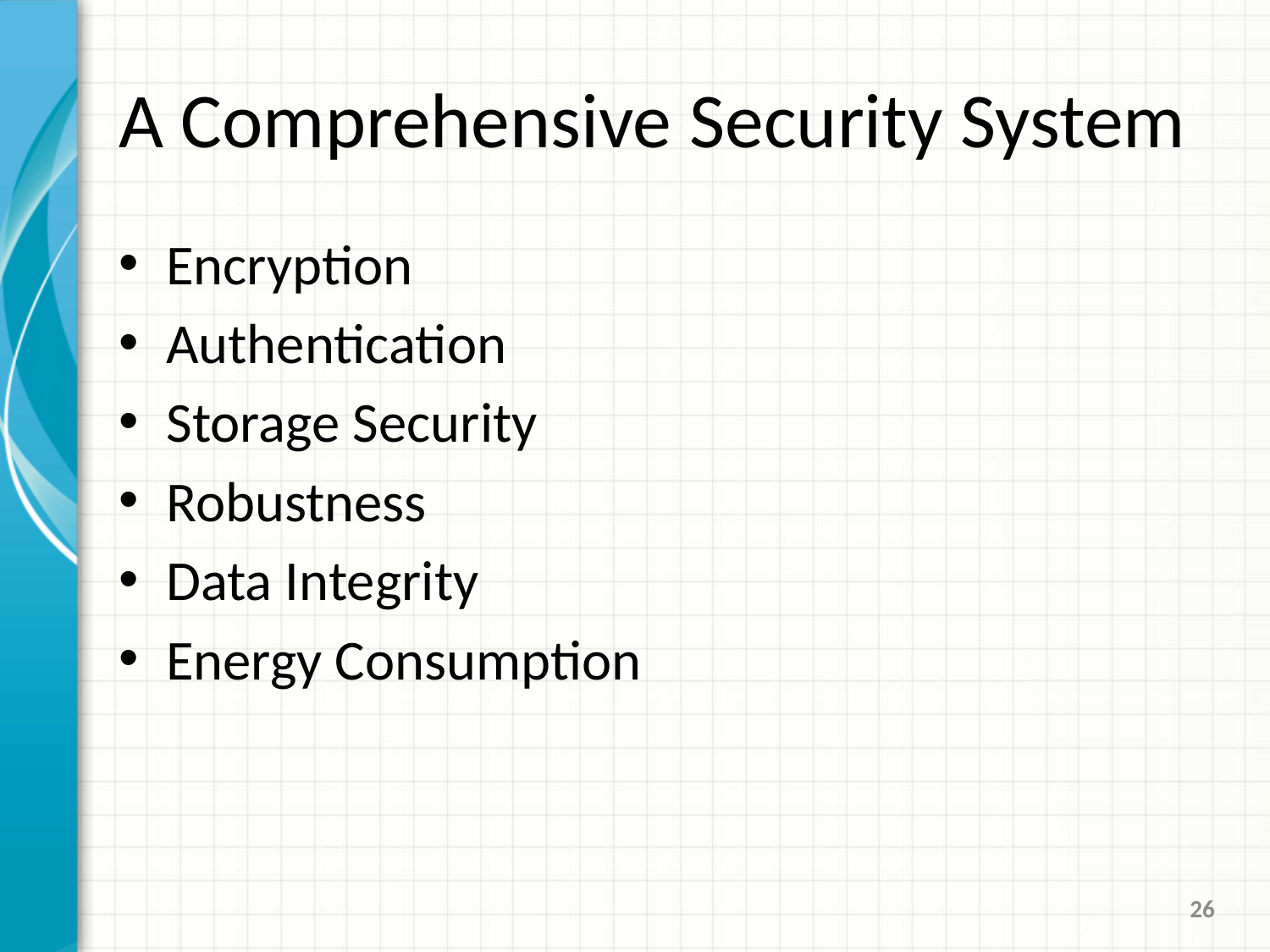

# A Comprehensive Security System
Encryption
Authentication
Storage Security
Robustness
Data Integrity
Energy Consumption

26